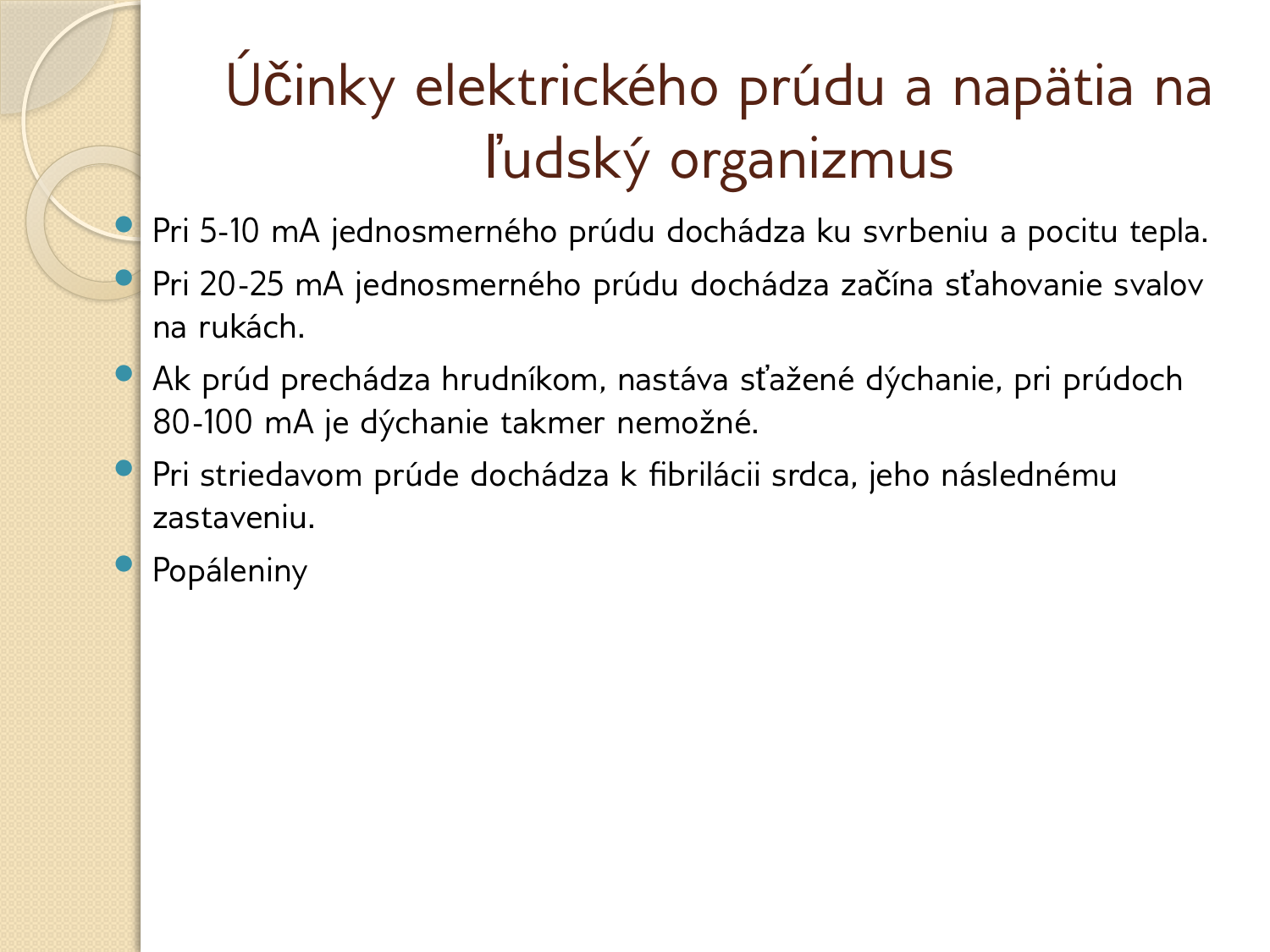

# Účinky elektrického prúdu a napätia na ľudský organizmus
Pri 5-10 mA jednosmerného prúdu dochádza ku svrbeniu a pocitu tepla.
Pri 20-25 mA jednosmerného prúdu dochádza začína sťahovanie svalov na rukách.
Ak prúd prechádza hrudníkom, nastáva sťažené dýchanie, pri prúdoch 80-100 mA je dýchanie takmer nemožné.
Pri striedavom prúde dochádza k fibrilácii srdca, jeho následnému zastaveniu.
Popáleniny